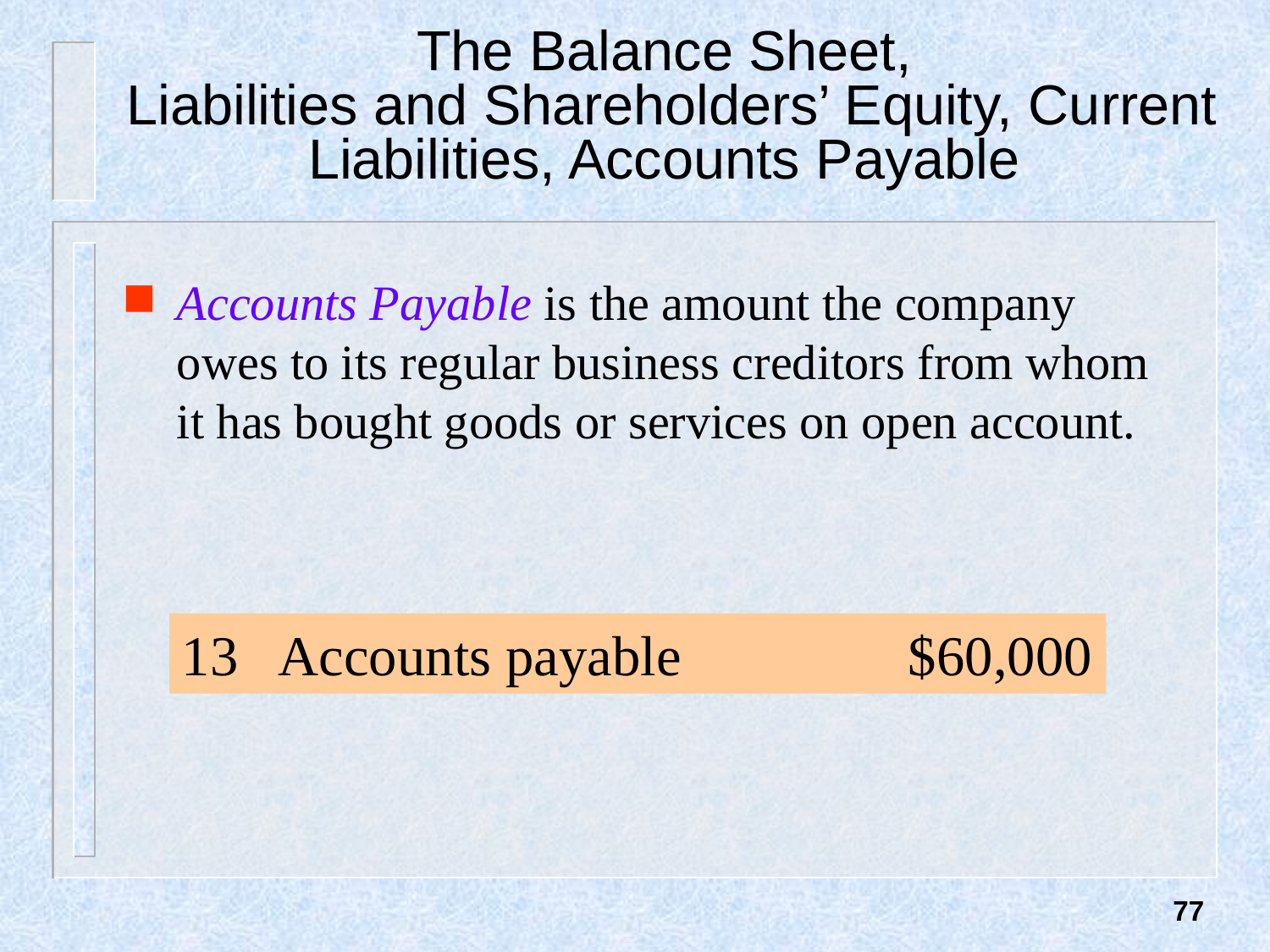

# The Balance Sheet, Liabilities and Shareholders’ Equity, Current Liabilities, Accounts Payable
Accounts Payable is the amount the company owes to its regular business creditors from whom it has bought goods or services on open account.
13   Accounts payable                $60,000
77